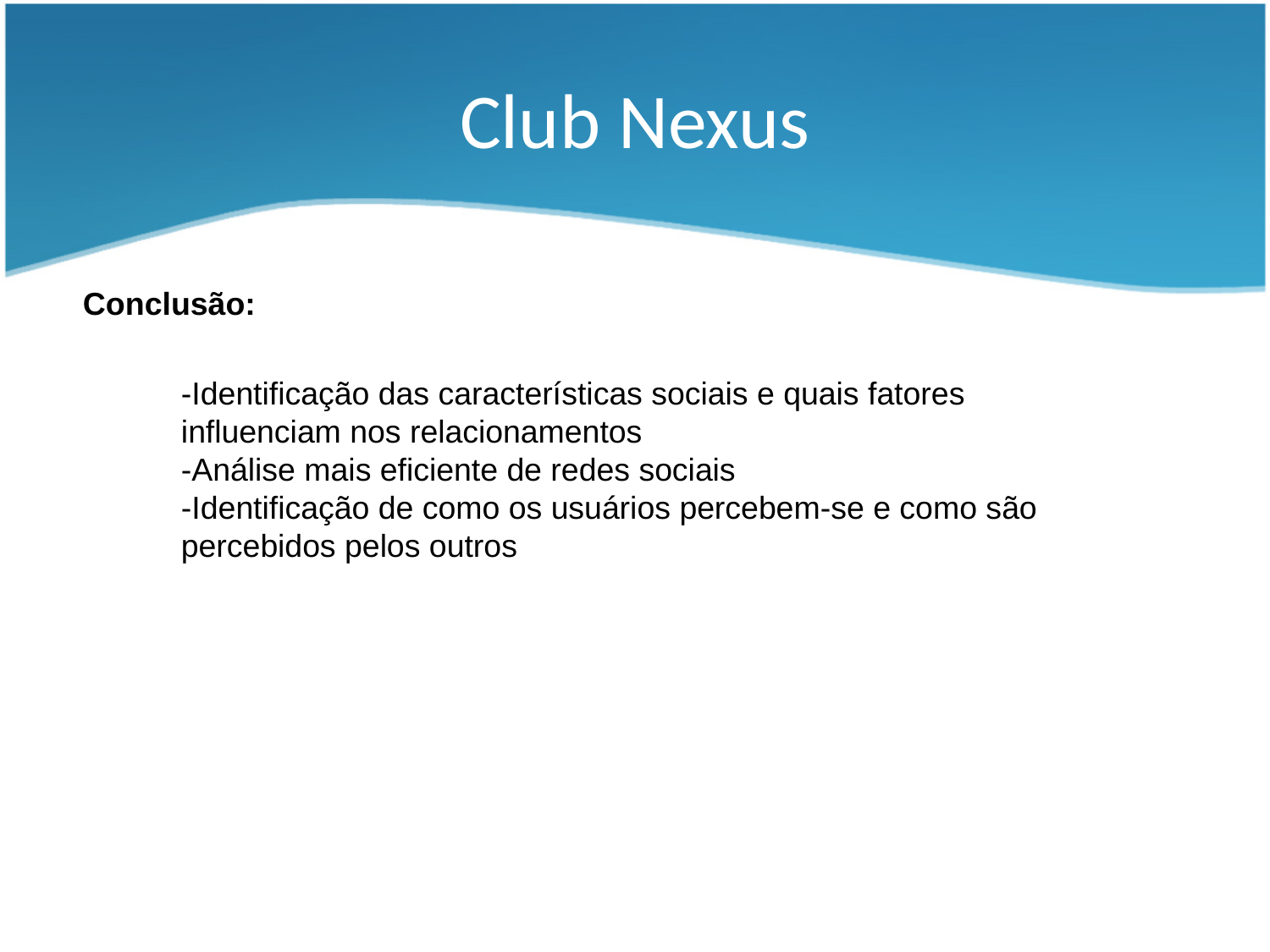

# Club Nexus
Conclusão:
-Identificação das características sociais e quais fatores influenciam nos relacionamentos
-Análise mais eficiente de redes sociais
-Identificação de como os usuários percebem-se e como são percebidos pelos outros